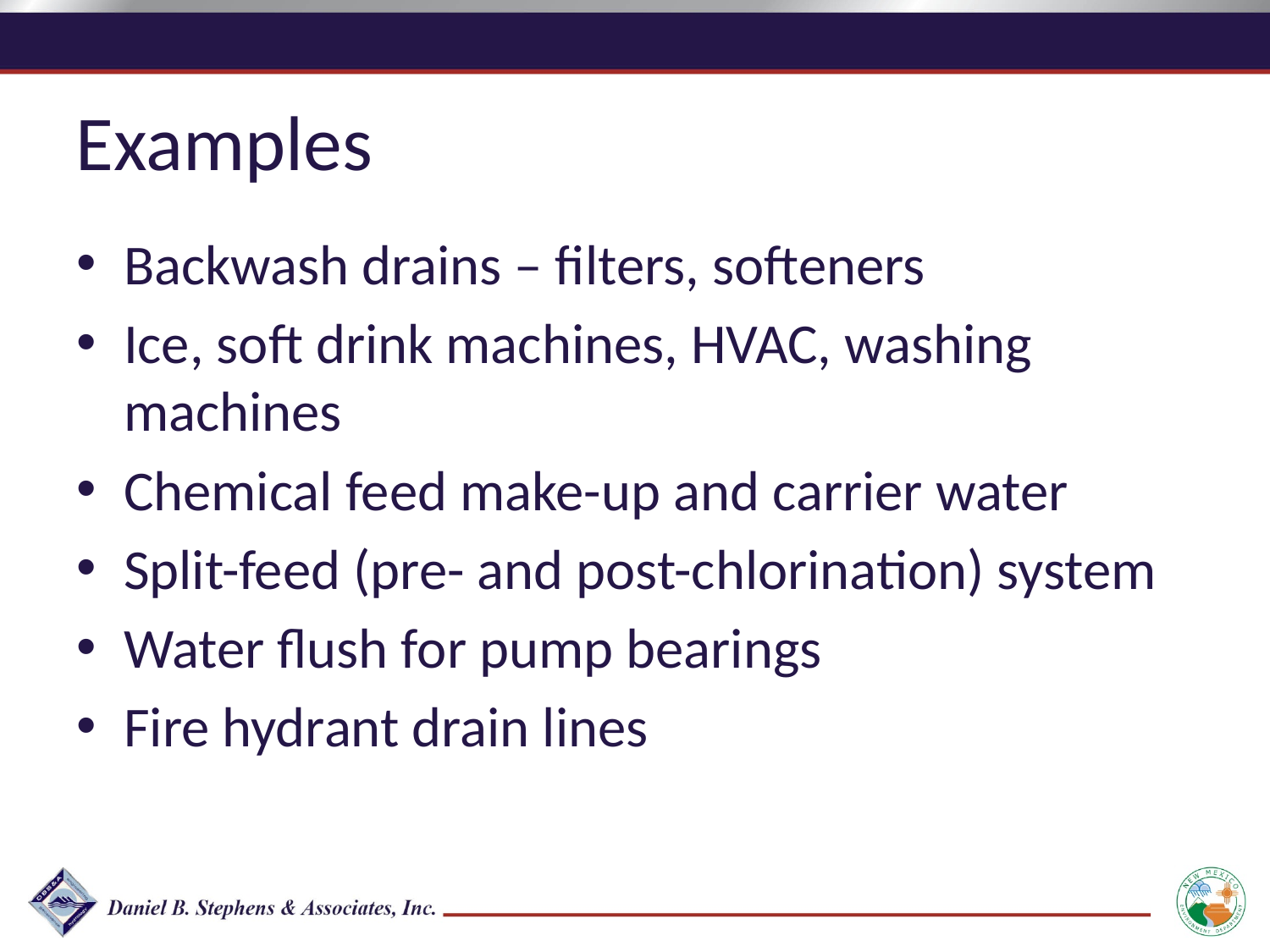

Examples
Backwash drains – filters, softeners
Ice, soft drink machines, HVAC, washing machines
Chemical feed make-up and carrier water
Split-feed (pre- and post-chlorination) system
Water flush for pump bearings
Fire hydrant drain lines